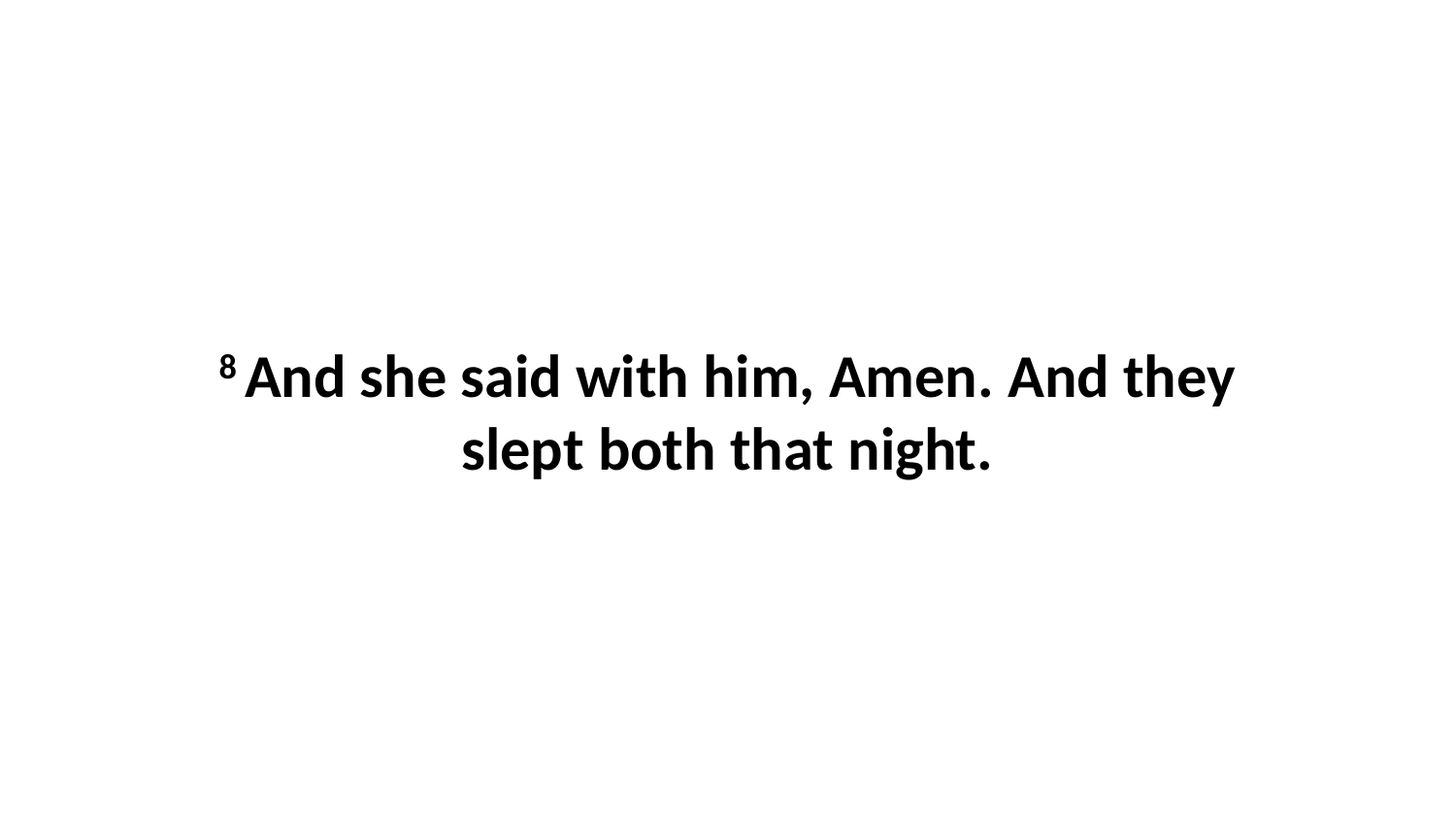

8 And she said with him, Amen. And they slept both that night.